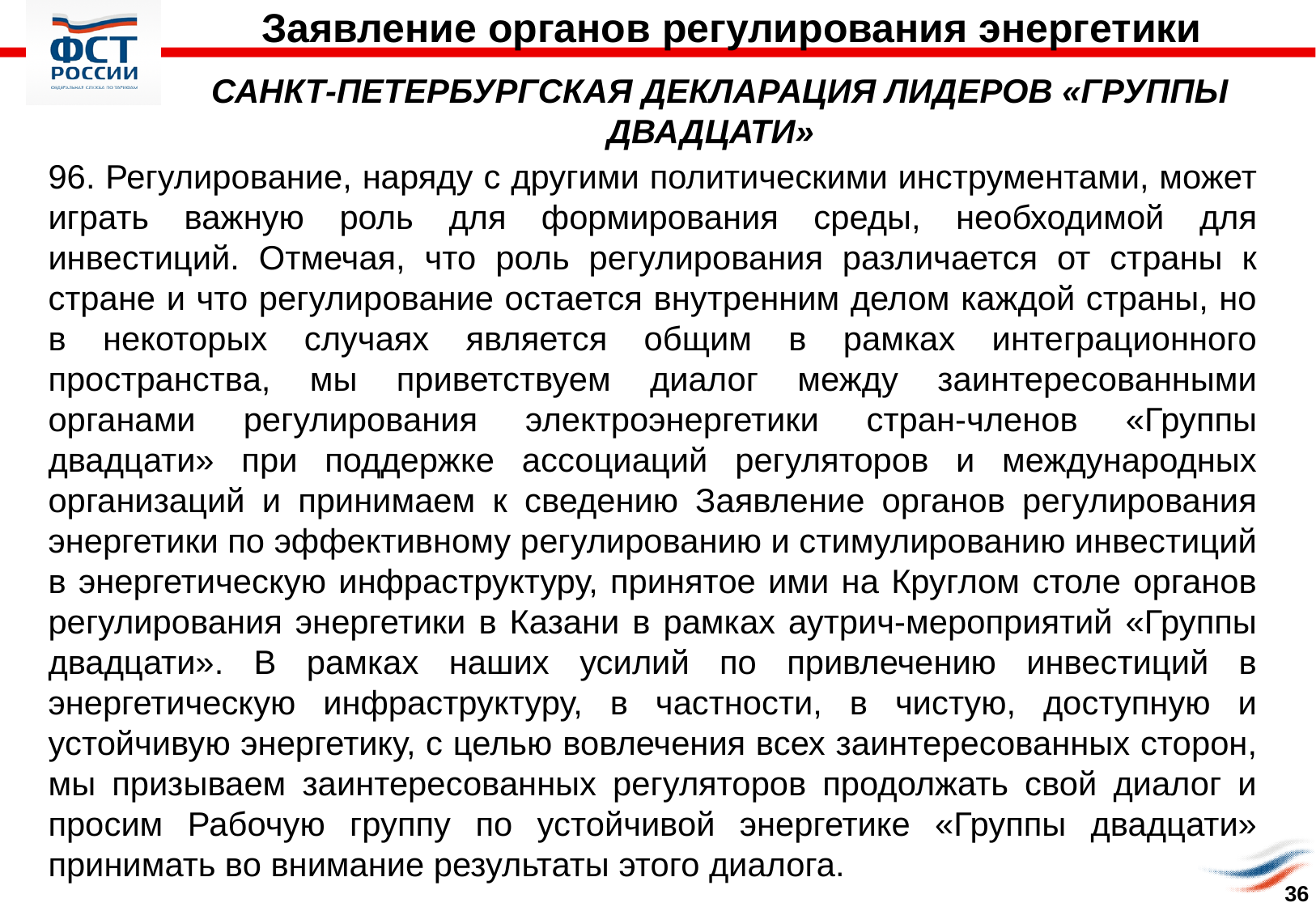

Заявление органов регулирования энергетики
 САНКТ-ПЕТЕРБУРГСКАЯ ДЕКЛАРАЦИЯ ЛИДЕРОВ «ГРУППЫ ДВАДЦАТИ»
96. Регулирование, наряду с другими политическими инструментами, может играть важную роль для формирования среды, необходимой для инвестиций. Отмечая, что роль регулирования различается от страны к стране и что регулирование остается внутренним делом каждой страны, но в некоторых случаях является общим в рамках интеграционного пространства, мы приветствуем диалог между заинтересованными органами регулирования электроэнергетики стран-членов «Группы двадцати» при поддержке ассоциаций регуляторов и международных организаций и принимаем к сведению Заявление органов регулирования энергетики по эффективному регулированию и стимулированию инвестиций в энергетическую инфраструктуру, принятое ими на Круглом столе органов регулирования энергетики в Казани в рамках аутрич-мероприятий «Группы двадцати». В рамках наших усилий по привлечению инвестиций в энергетическую инфраструктуру, в частности, в чистую, доступную и устойчивую энергетику, с целью вовлечения всех заинтересованных сторон, мы призываем заинтересованных регуляторов продолжать свой диалог и просим Рабочую группу по устойчивой энергетике «Группы двадцати» принимать во внимание результаты этого диалога.
36